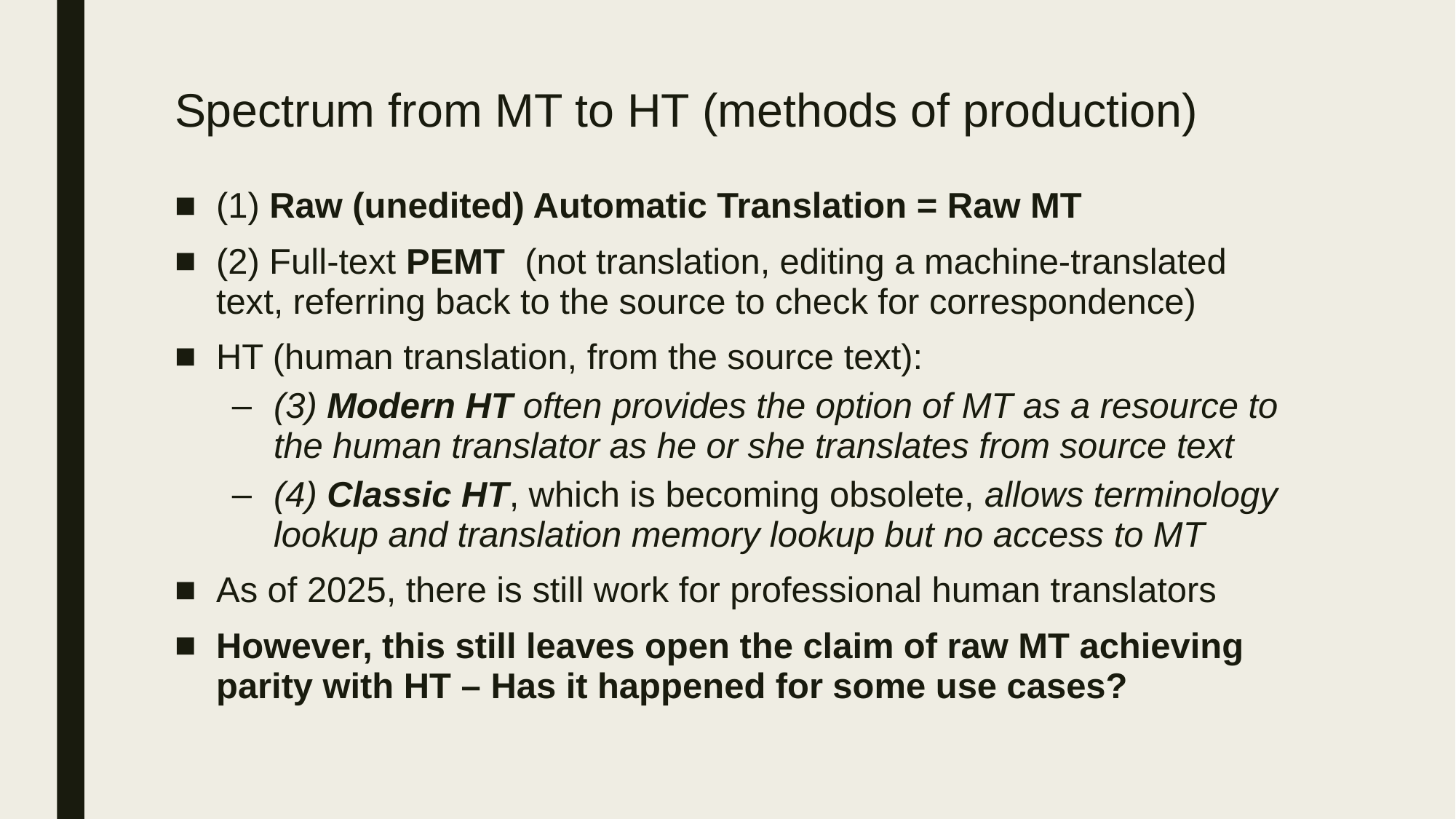

# Spectrum from MT to HT (methods of production)
(1) Raw (unedited) Automatic Translation = Raw MT
(2) Full-text PEMT  (not translation, editing a machine-translated text, referring back to the source to check for correspondence)
HT (human translation, from the source text):
(3) Modern HT often provides the option of MT as a resource to the human translator as he or she translates from source text
(4) Classic HT, which is becoming obsolete, allows terminology lookup and translation memory lookup but no access to MT
As of 2025, there is still work for professional human translators
However, this still leaves open the claim of raw MT achieving parity with HT – Has it happened for some use cases?